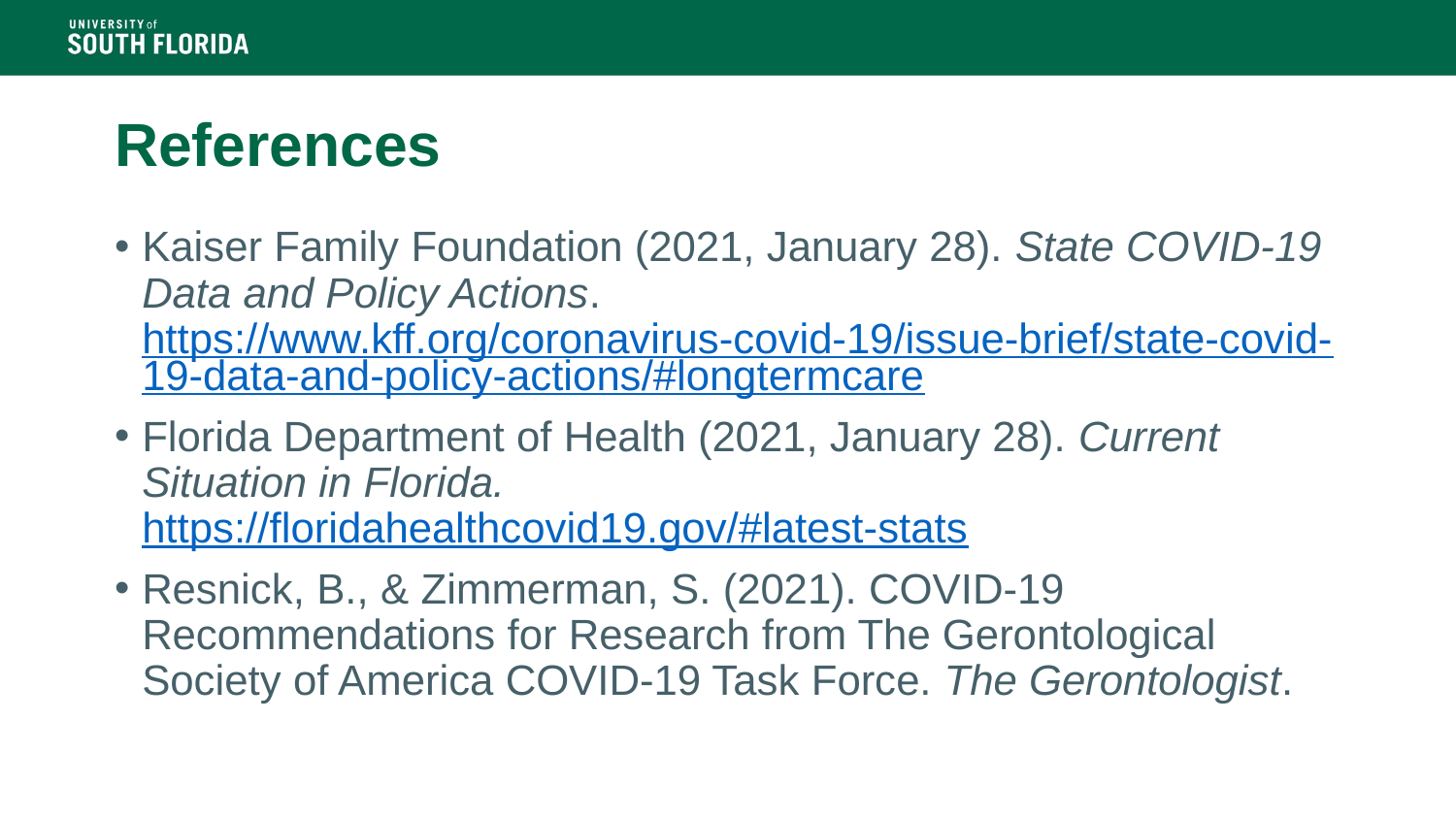

# References
Kaiser Family Foundation (2021, January 28). State COVID-19 Data and Policy Actions. https://www.kff.org/coronavirus-covid-19/issue-brief/state-covid-19-data-and-policy-actions/#longtermcare
Florida Department of Health (2021, January 28). Current Situation in Florida. https://floridahealthcovid19.gov/#latest-stats
Resnick, B., & Zimmerman, S. (2021). COVID-19 Recommendations for Research from The Gerontological Society of America COVID-19 Task Force. The Gerontologist.